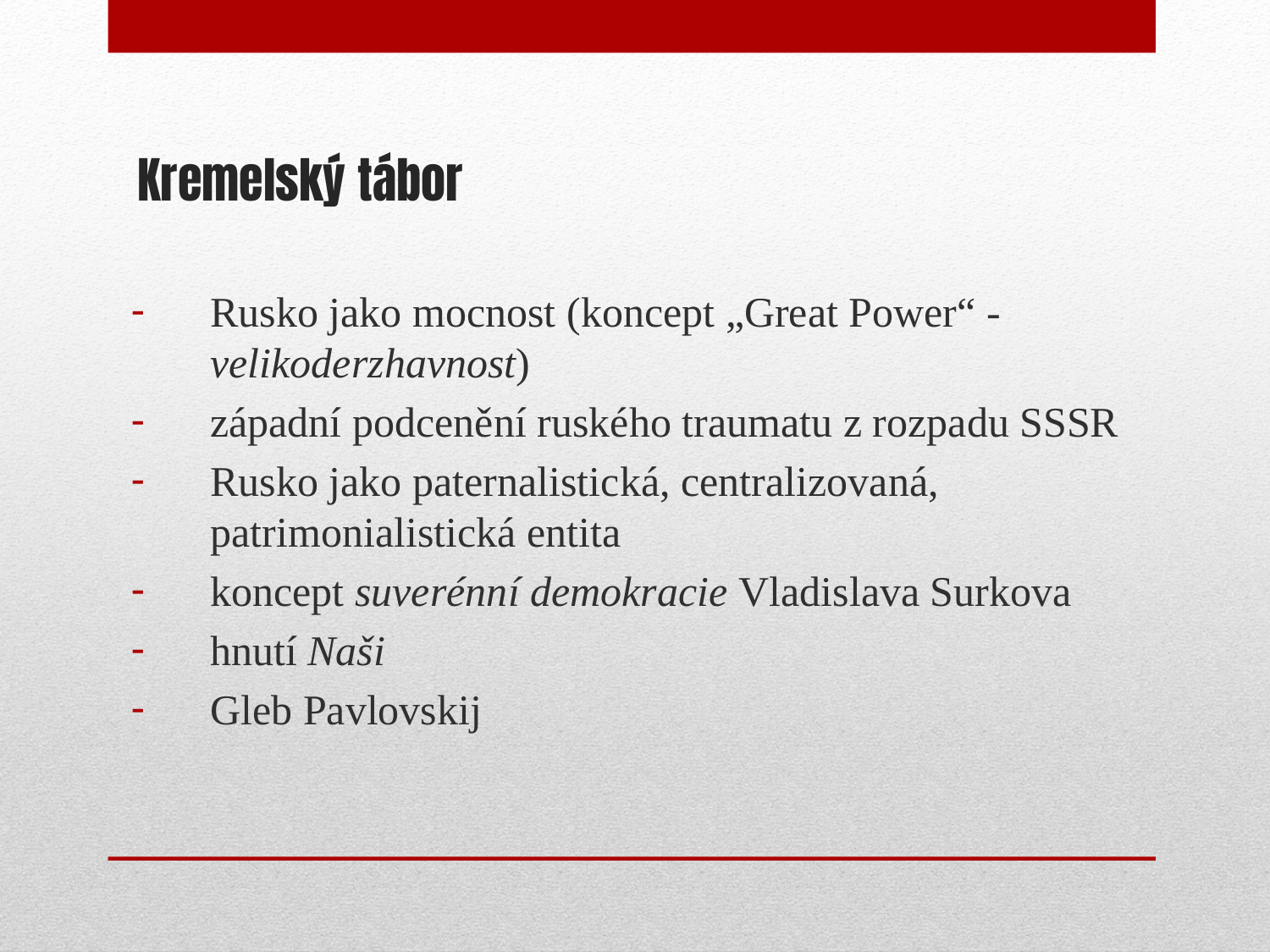

# Kremelský tábor

Rusko jako mocnost (koncept „Great Power“ - velikoderzhavnost)
západní podcenění ruského traumatu z rozpadu SSSR
Rusko jako paternalistická, centralizovaná, patrimonialistická entita
koncept suverénní demokracie Vladislava Surkova
hnutí Naši
Gleb Pavlovskij